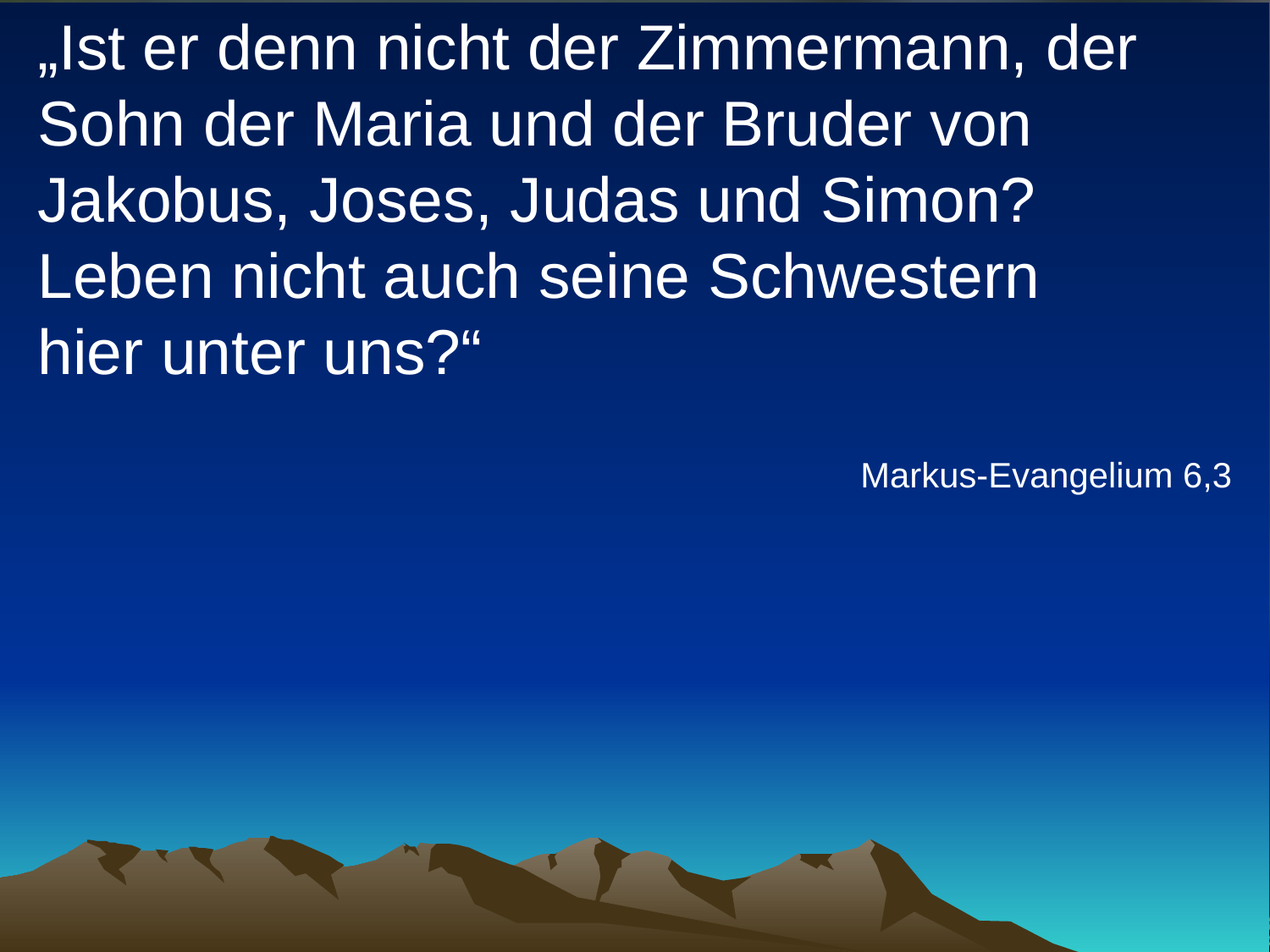

# „Ist er denn nicht der Zimmermann, der Sohn der Maria und der Bruder von Jakobus, Joses, Judas und Simon? Leben nicht auch seine Schwestern hier unter uns?“
Markus-Evangelium 6,3